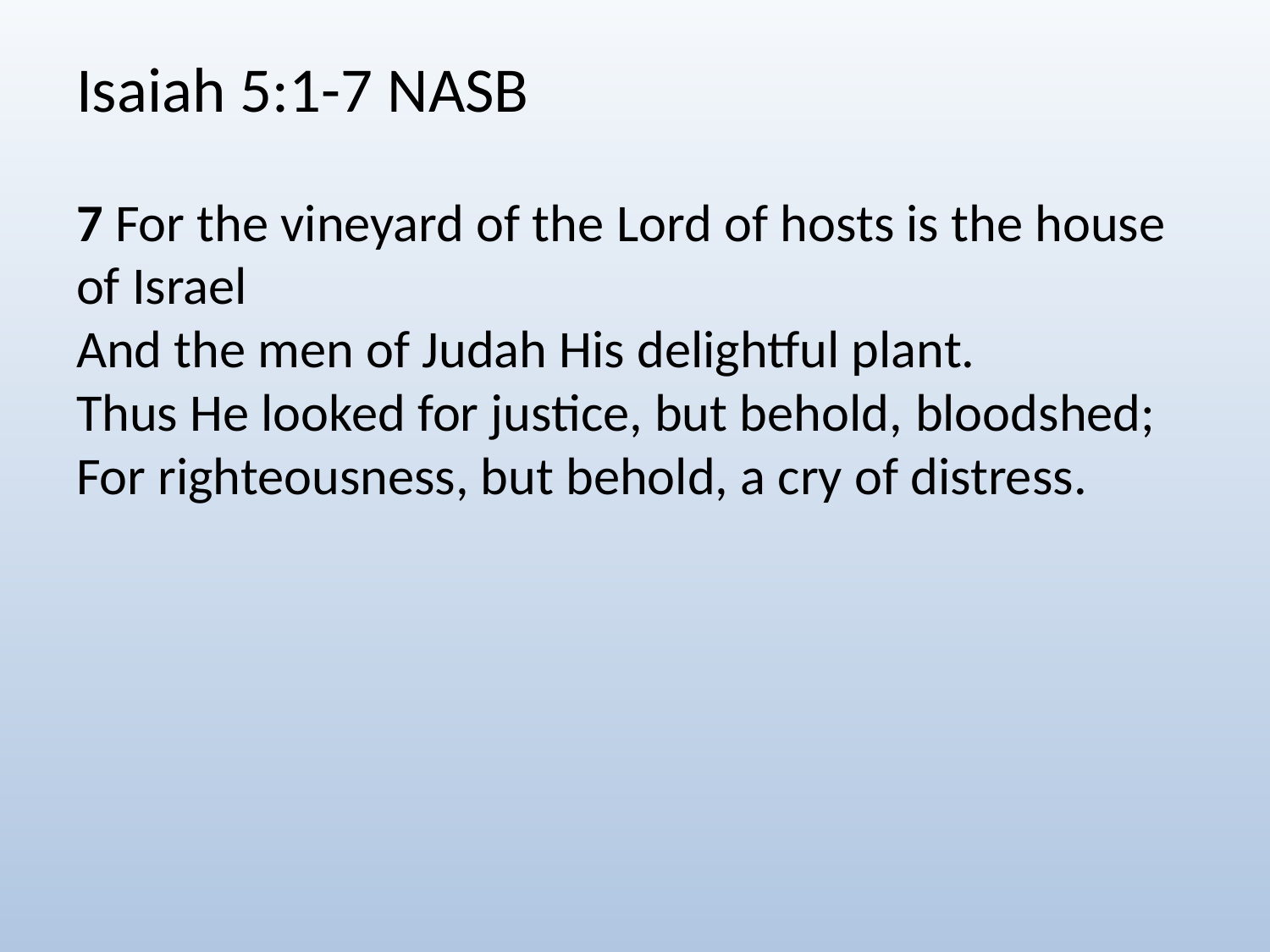

Isaiah 5:1-7 NASB

7 For the vineyard of the Lord of hosts is the house of Israel
And the men of Judah His delightful plant.
Thus He looked for justice, but behold, bloodshed;
For righteousness, but behold, a cry of distress.